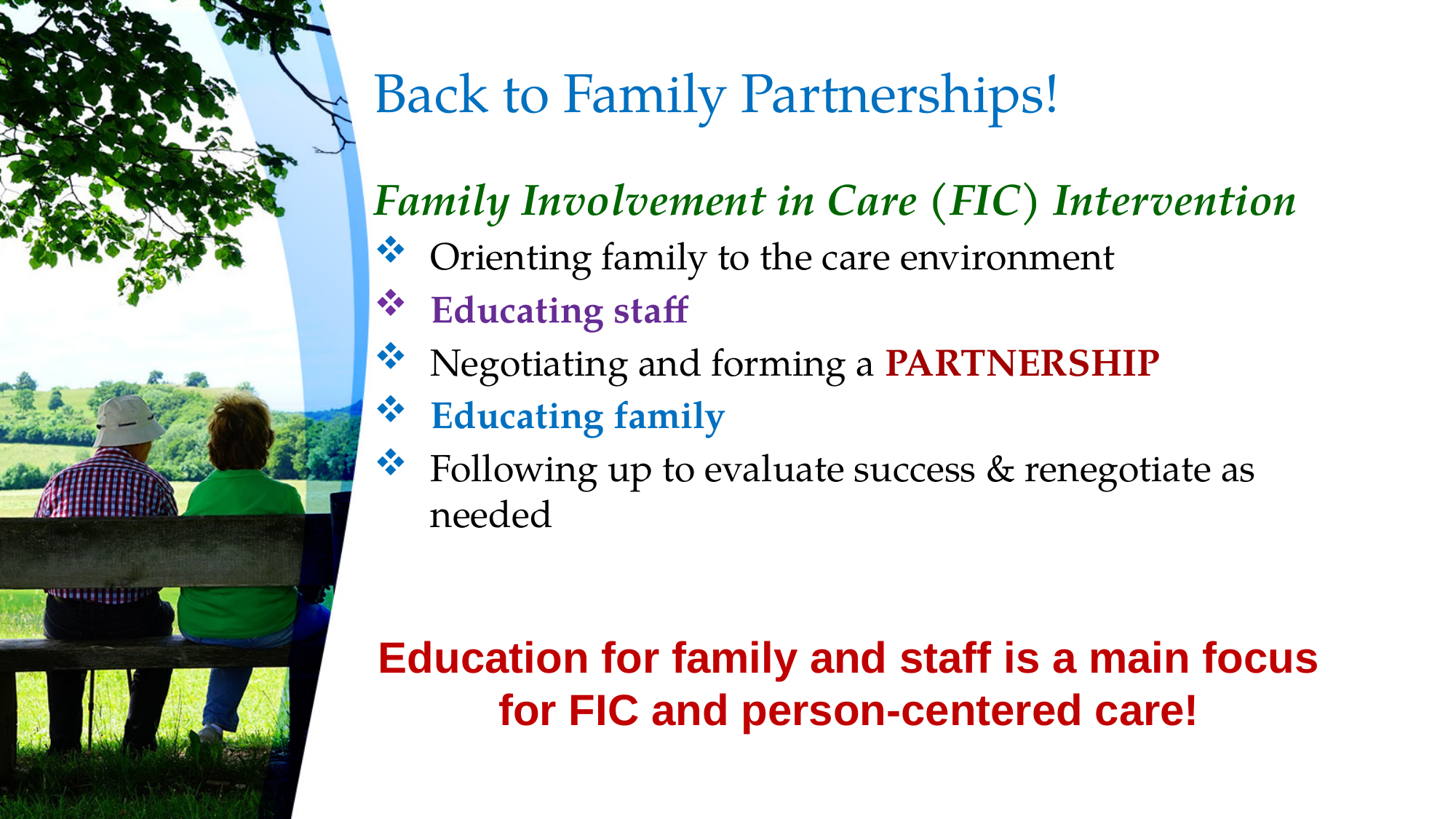

# Back to Family Partnerships!
Family Involvement in Care (FIC) Intervention
Orienting family to the care environment
Educating staff
Negotiating and forming a PARTNERSHIP
Educating family
Following up to evaluate success & renegotiate as needed

Education for family and staff is a main focus for FIC and person-centered care!